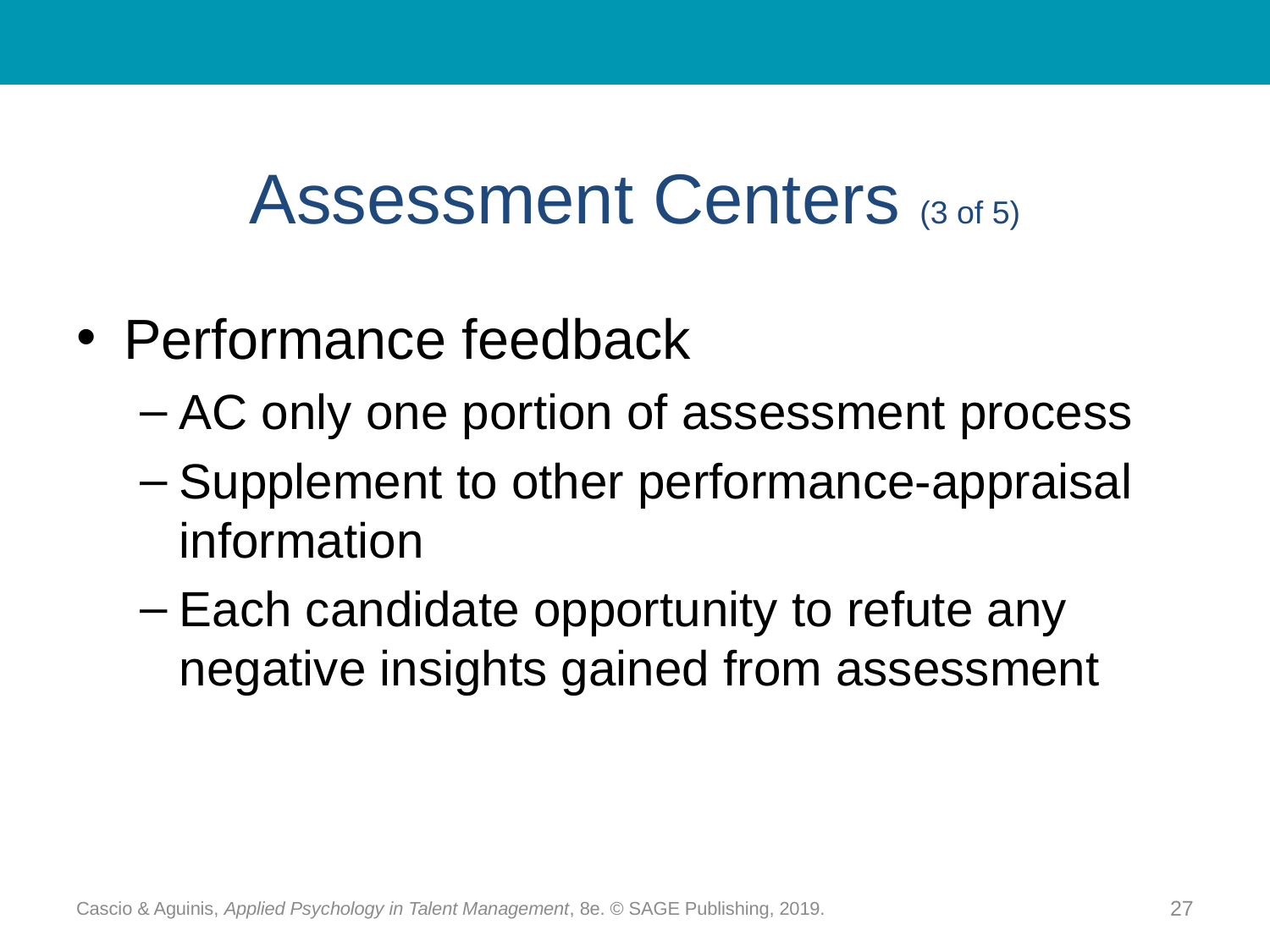

# Assessment Centers (3 of 5)
Performance feedback
AC only one portion of assessment process
Supplement to other performance-appraisal information
Each candidate opportunity to refute any negative insights gained from assessment

Cascio & Aguinis, Applied Psychology in Talent Management, 8e. © SAGE Publishing, 2019.
27